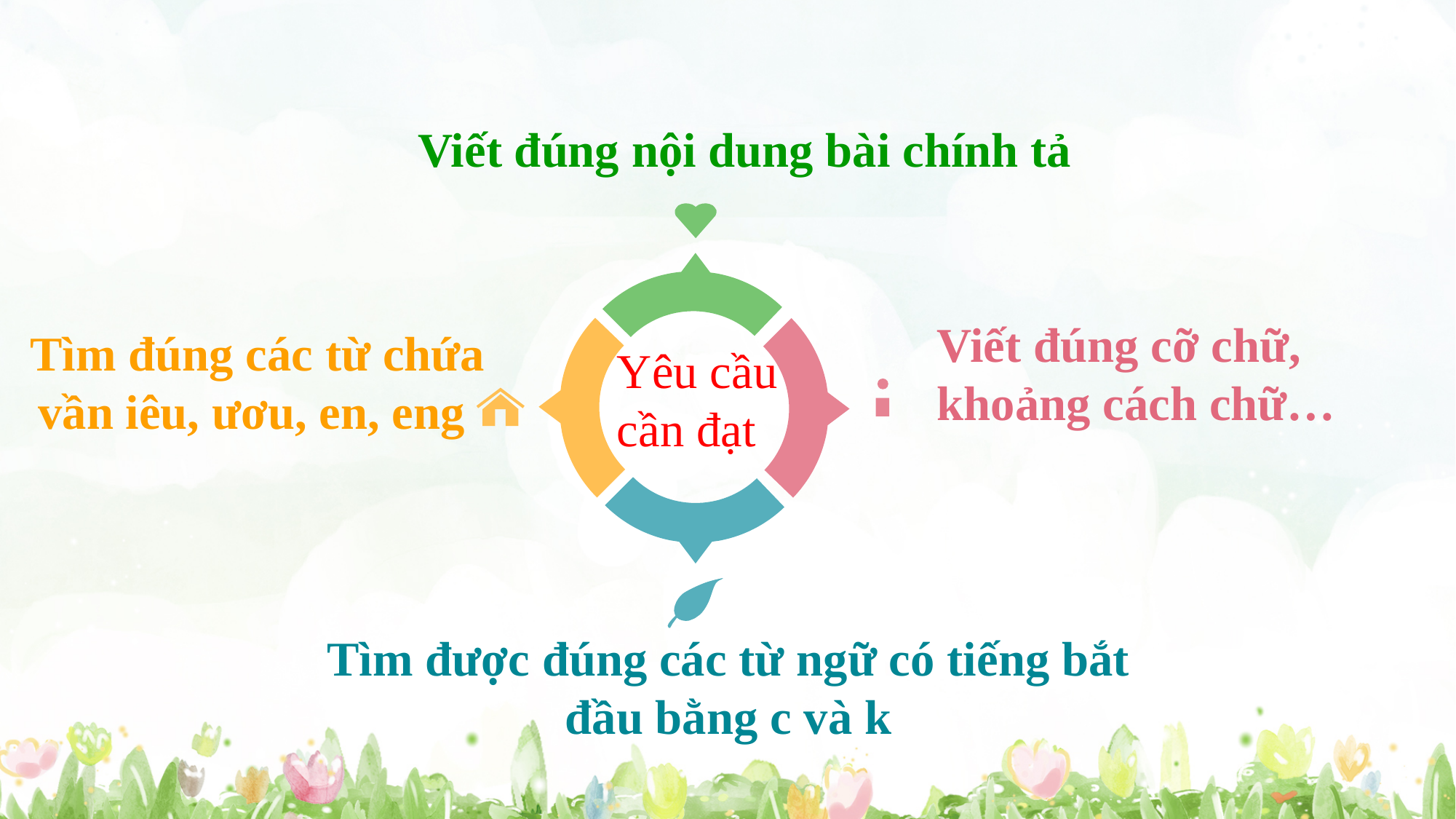

Viết đúng nội dung bài chính tả

Viết đúng cỡ chữ, khoảng cách chữ…
Tìm đúng các từ chứa vần iêu, ươu, en, eng
Yêu cầu cần đạt

Tìm được đúng các từ ngữ có tiếng bắt đầu bằng c và k